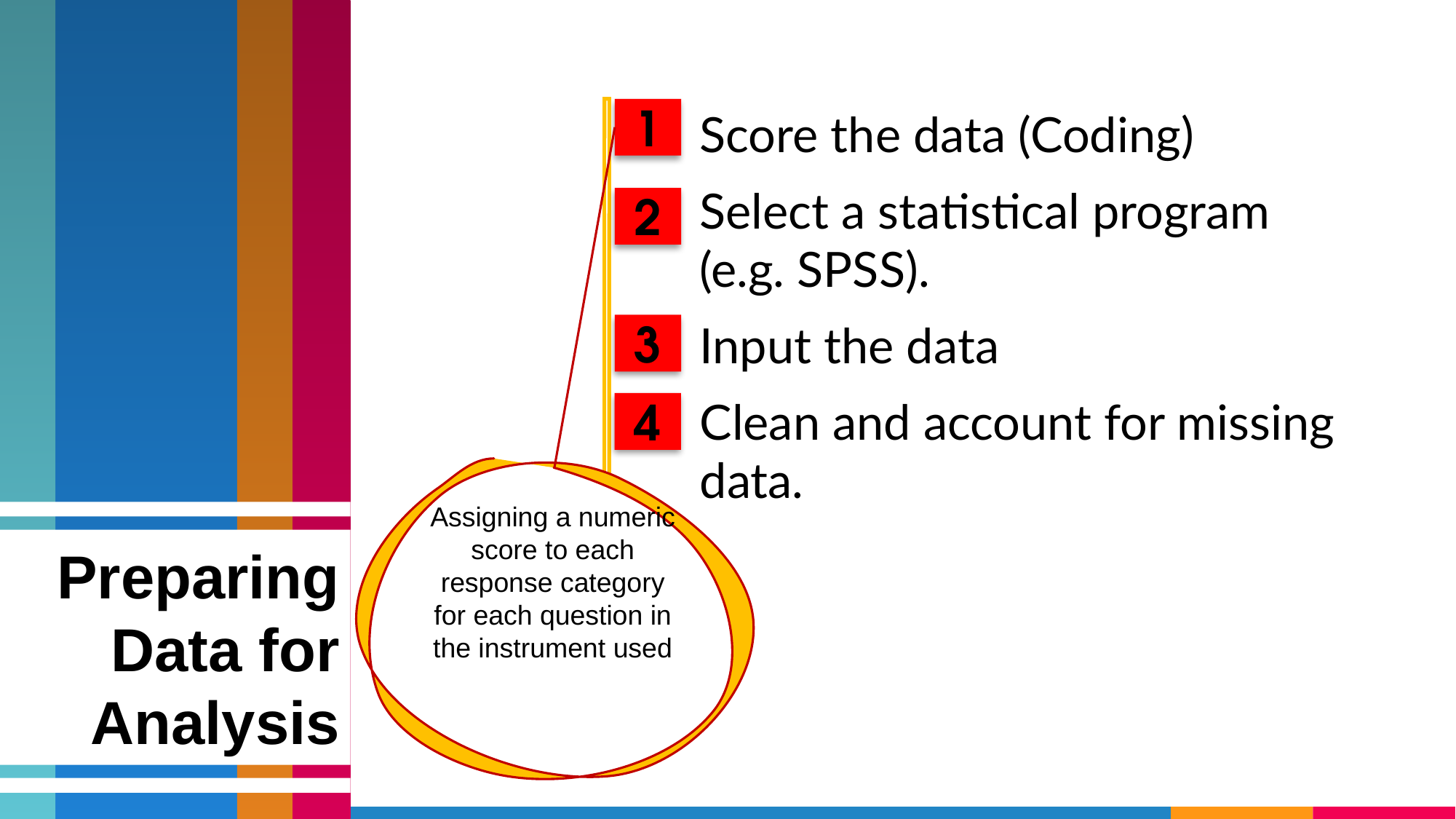

Score the data (Coding)
Select a statistical program (e.g. SPSS).
Input the data
Clean and account for missing data.
1
2
3
4

Assigning a numeric score to each response category for each question in the instrument used

Preparing Data for Analysis